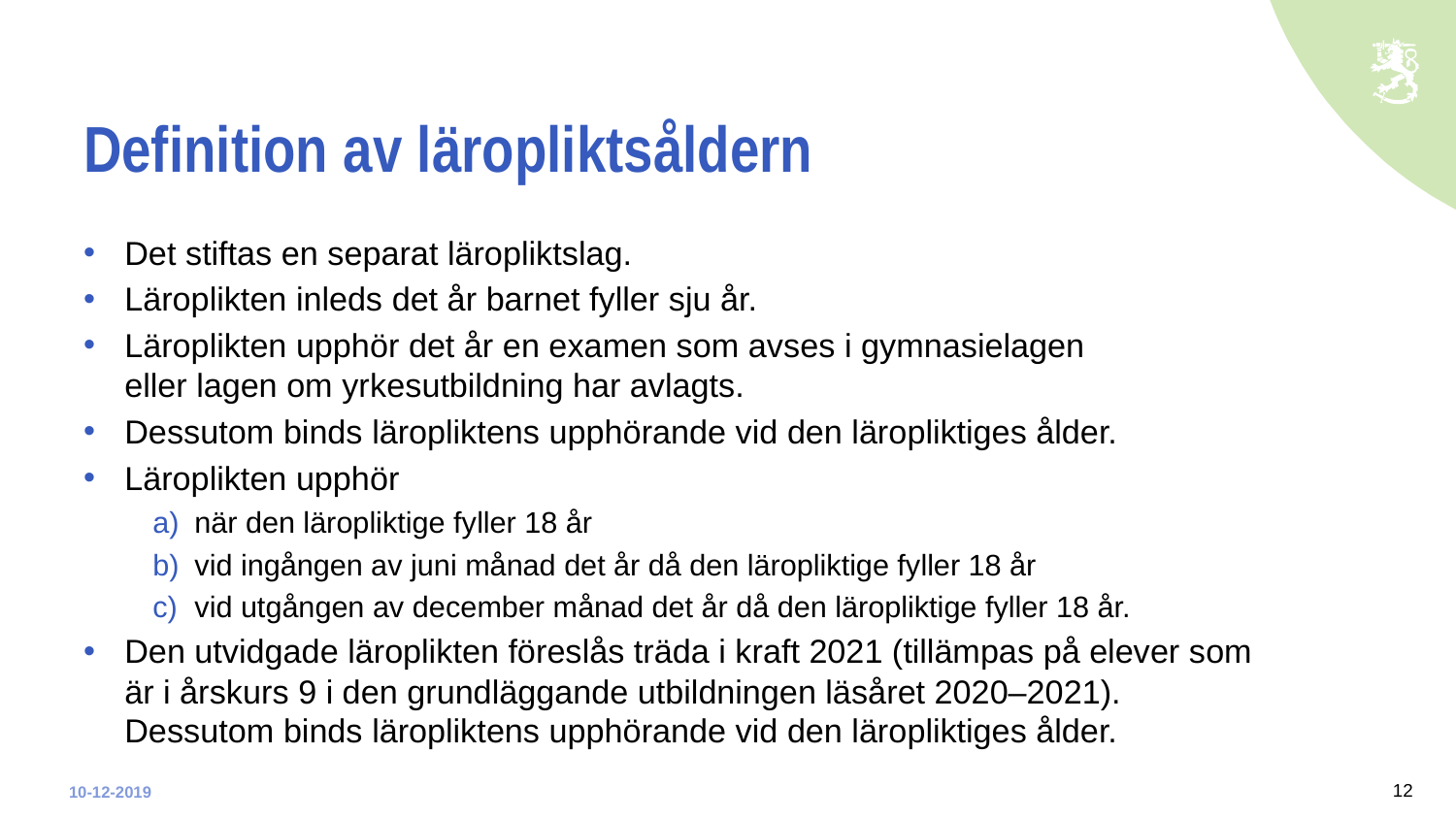

# Definition av läropliktsåldern
Det stiftas en separat läropliktslag.
Läroplikten inleds det år barnet fyller sju år.
Läroplikten upphör det år en examen som avses i gymnasielagen
eller lagen om yrkesutbildning har avlagts.
Dessutom binds läropliktens upphörande vid den läropliktiges ålder.
Läroplikten upphör
när den läropliktige fyller 18 år
vid ingången av juni månad det år då den läropliktige fyller 18 år
vid utgången av december månad det år då den läropliktige fyller 18 år.
Den utvidgade läroplikten föreslås träda i kraft 2021 (tillämpas på elever som är i årskurs 9 i den grundläggande utbildningen läsåret 2020–2021). Dessutom binds läropliktens upphörande vid den läropliktiges ålder.
12
10-12-2019